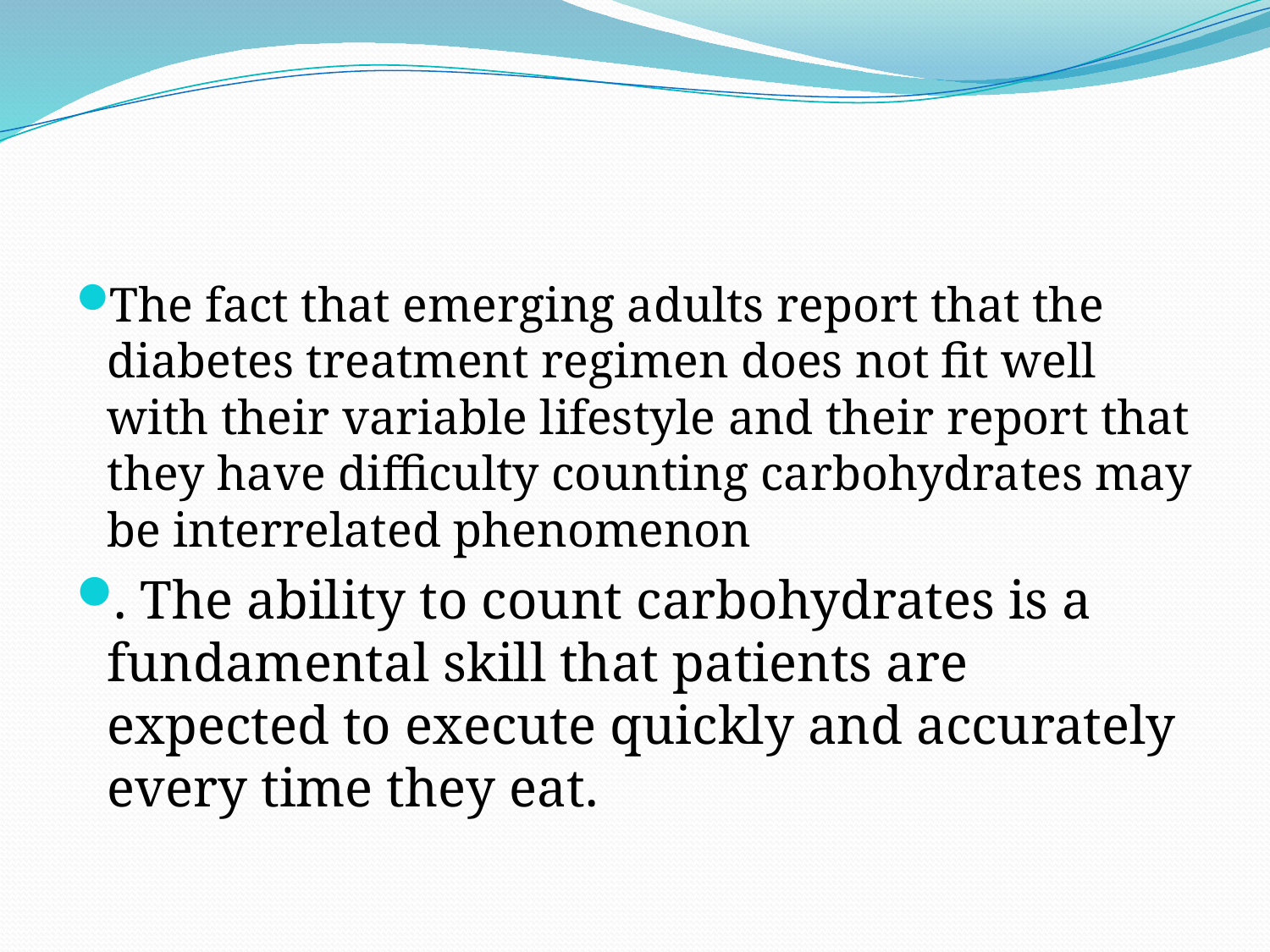

#
The fact that emerging adults report that the diabetes treatment regimen does not fit well with their variable lifestyle and their report that they have difficulty counting carbohydrates may be interrelated phenomenon
. The ability to count carbohydrates is a fundamental skill that patients are expected to execute quickly and accurately every time they eat.